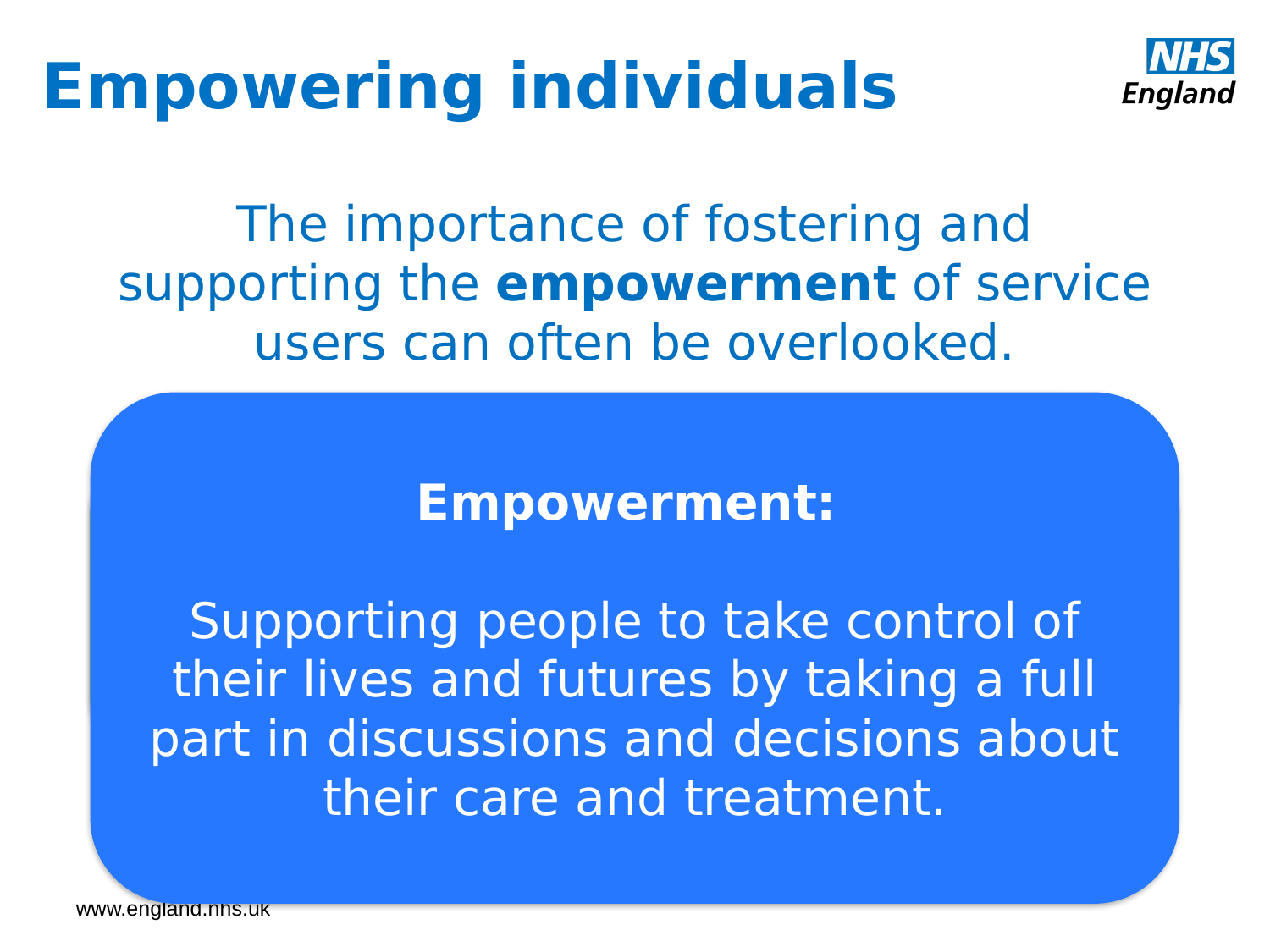

Empowering individuals
The importance of fostering and supporting the empowerment of service users can often be overlooked.

Empowerment:

Supporting people to take control of their lives and futures by taking a full part in discussions and decisions about their care and treatment.
Task:
How do you think you could help to empower service users in your role as a trainee nurse?